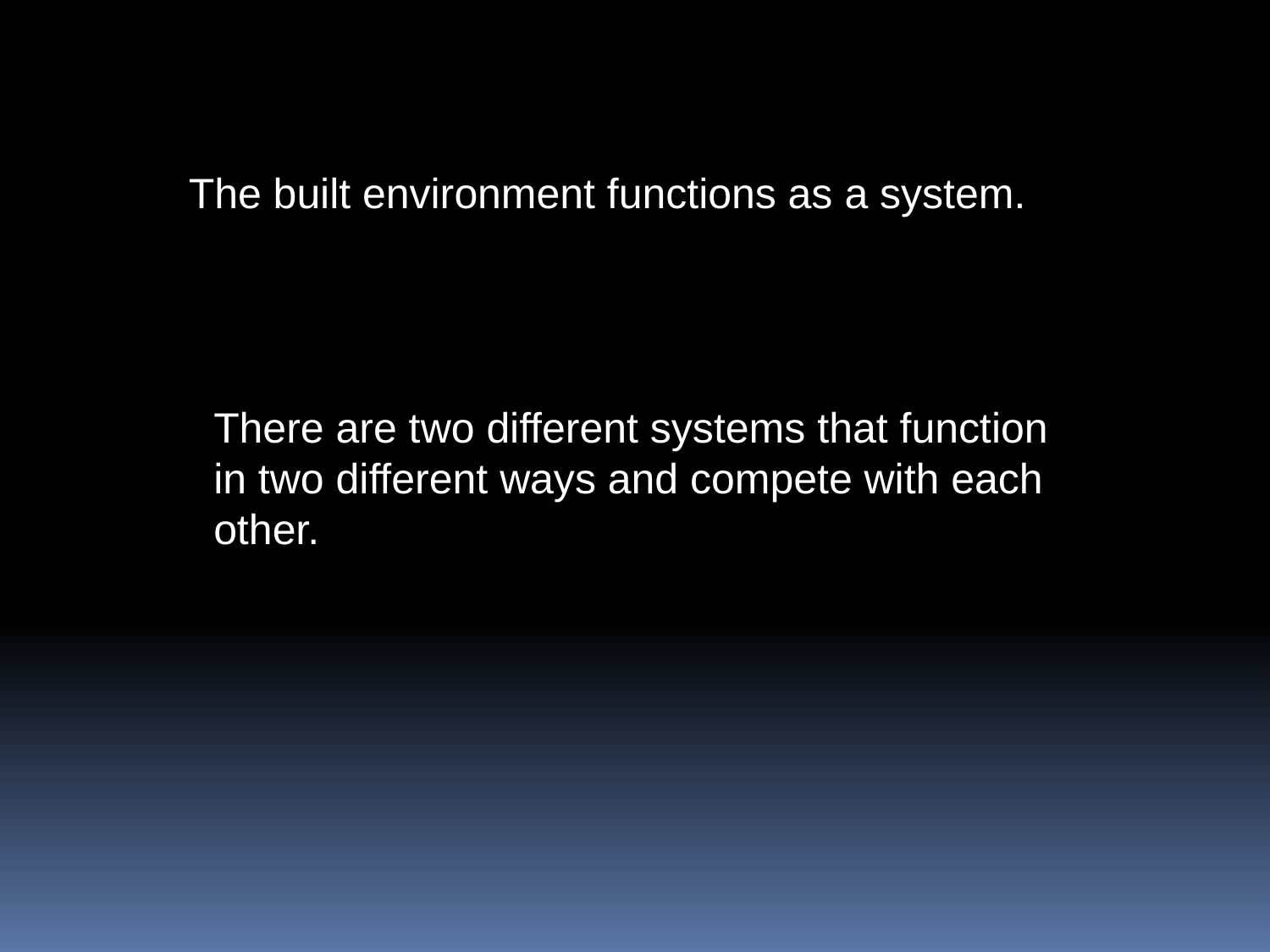

The built environment functions as a system.
There are two different systems that function in two different ways and compete with each other.